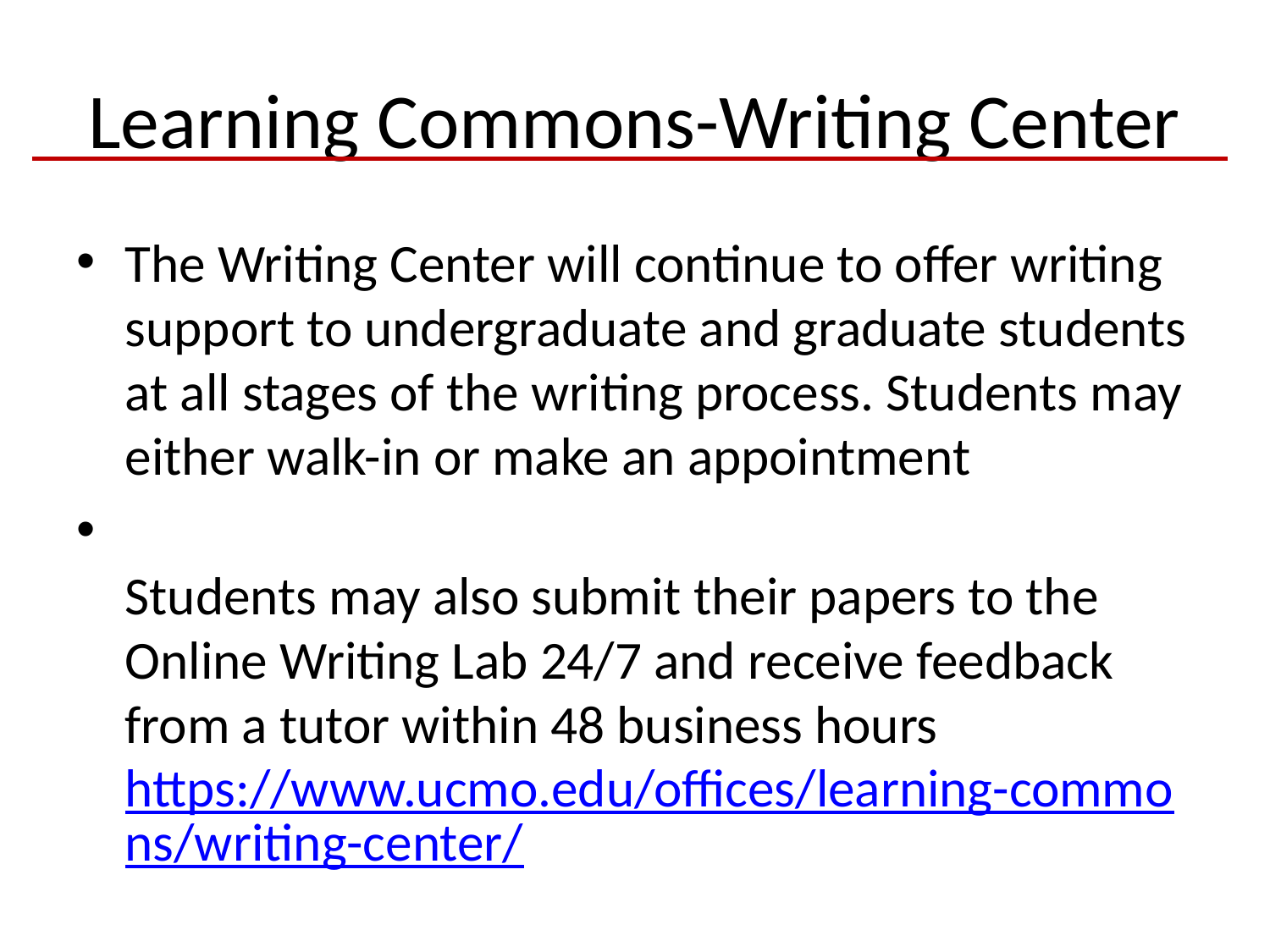

# Learning Commons-Writing Center
The Writing Center will continue to offer writing support to undergraduate and graduate students at all stages of the writing process. Students may either walk-in or make an appointment
Students may also submit their papers to the Online Writing Lab 24/7 and receive feedback from a tutor within 48 business hours https://www.ucmo.edu/offices/learning-commons/writing-center/